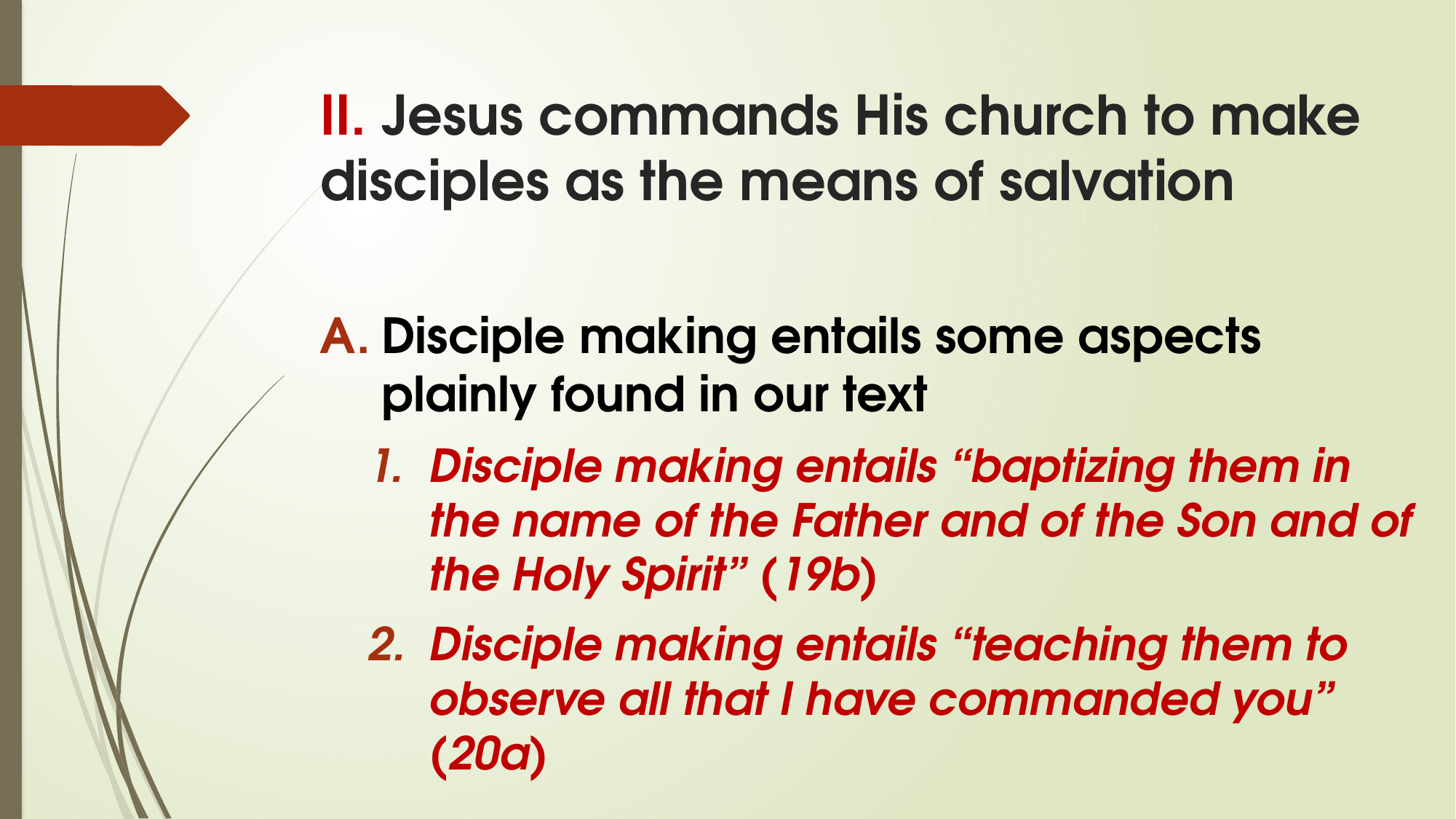

# II. Jesus commands His church to make disciples as the means of salvation
Disciple making entails some aspects plainly found in our text
Disciple making entails “baptizing them in the name of the Father and of the Son and of the Holy Spirit” (19b)
Disciple making entails “teaching them to observe all that I have commanded you” (20a)